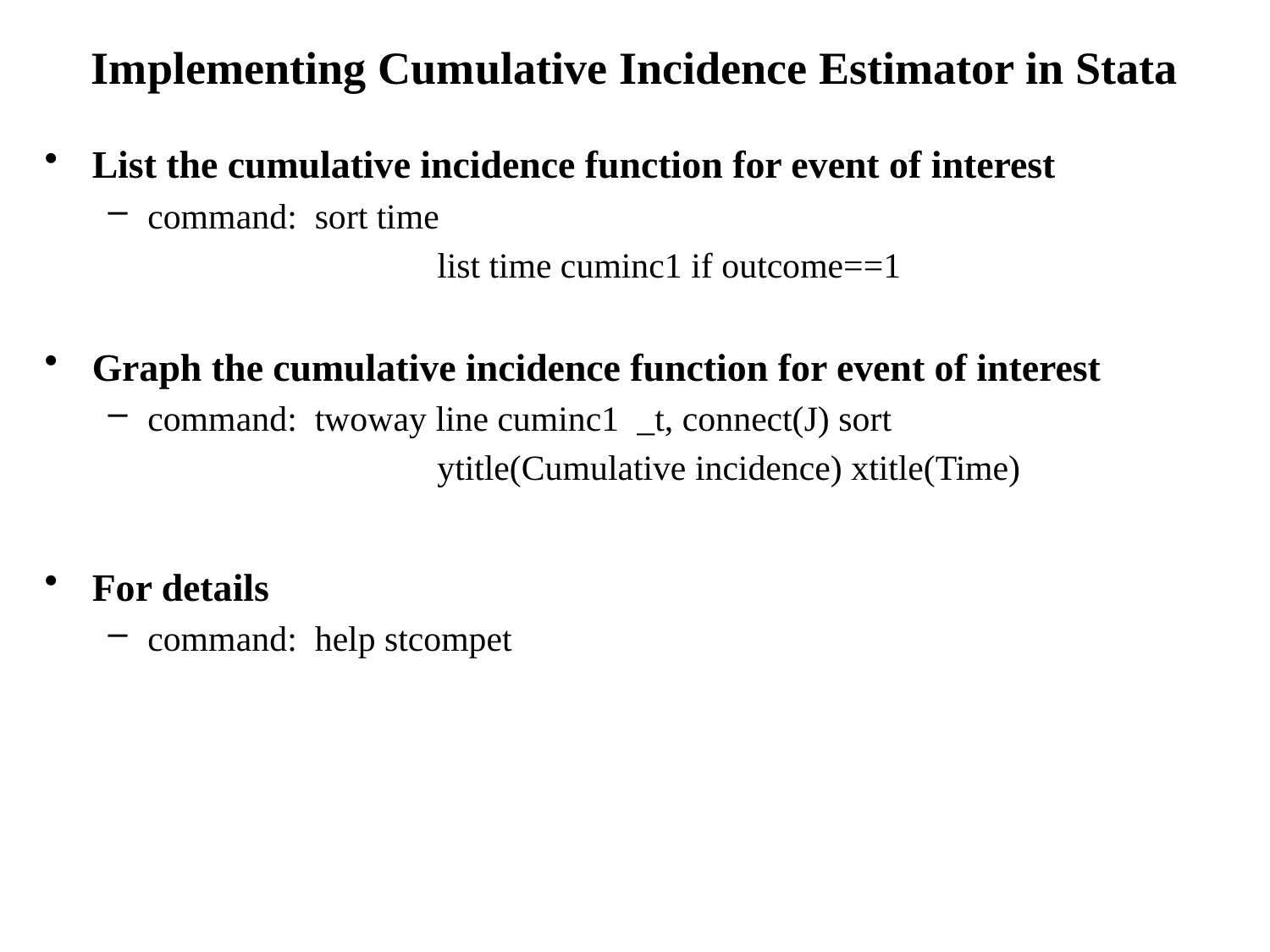

# Implementing Cumulative Incidence Estimator in Stata
List the cumulative incidence function for event of interest
command:  sort time
			    list time cuminc1 if outcome==1

Graph the cumulative incidence function for event of interest
command:  twoway line cuminc1  _t, connect(J) sort
			    ytitle(Cumulative incidence) xtitle(Time)

For details
command:  help stcompet